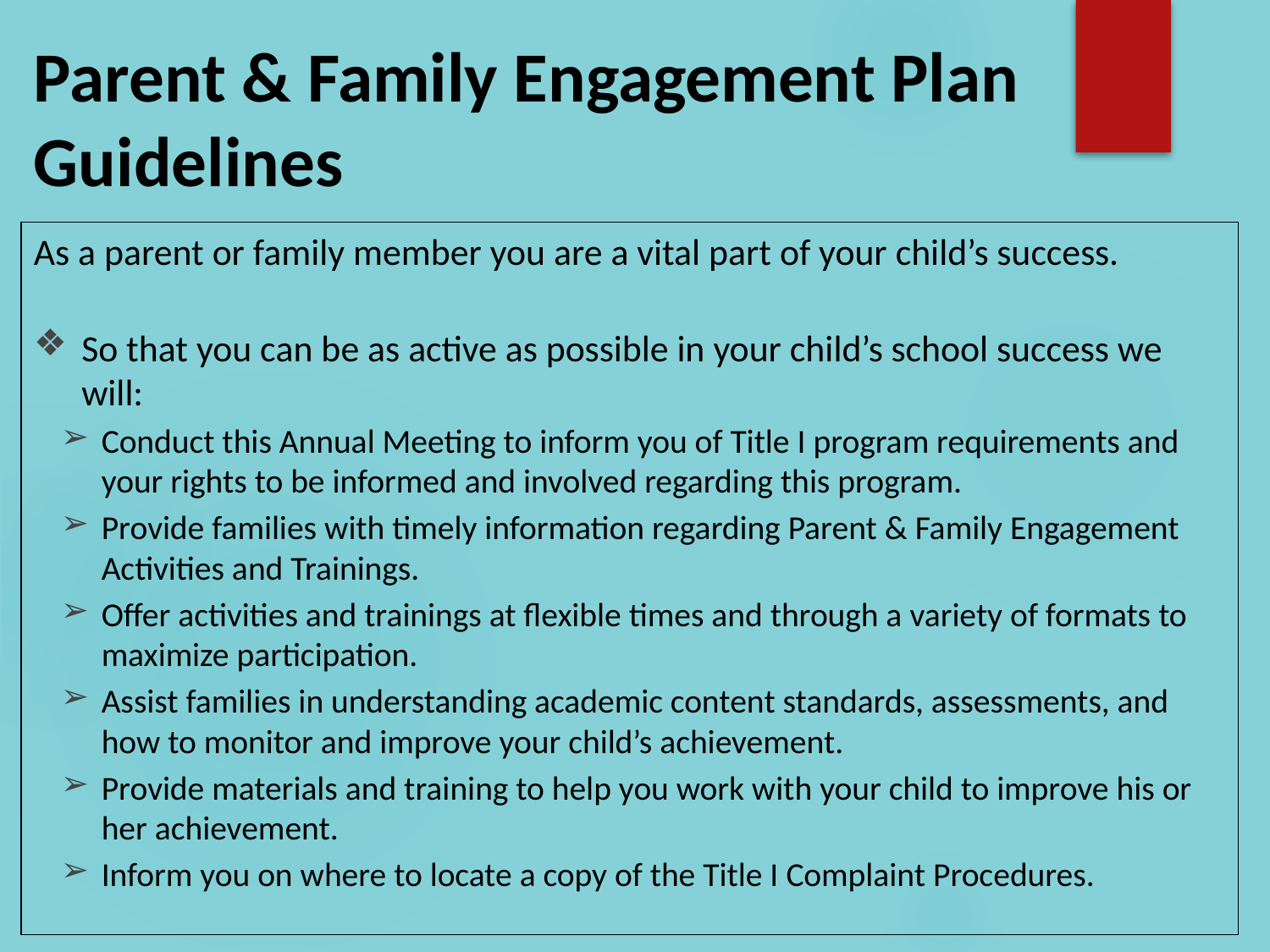

# Parent & Family Engagement Plan Guidelines
As a parent or family member you are a vital part of your child’s success.

So that you can be as active as possible in your child’s school success we will:
Conduct this Annual Meeting to inform you of Title I program requirements and your rights to be informed and involved regarding this program.
Provide families with timely information regarding Parent & Family Engagement Activities and Trainings.
Offer activities and trainings at flexible times and through a variety of formats to maximize participation.
Assist families in understanding academic content standards, assessments, and how to monitor and improve your child’s achievement.
Provide materials and training to help you work with your child to improve his or her achievement.
Inform you on where to locate a copy of the Title I Complaint Procedures.